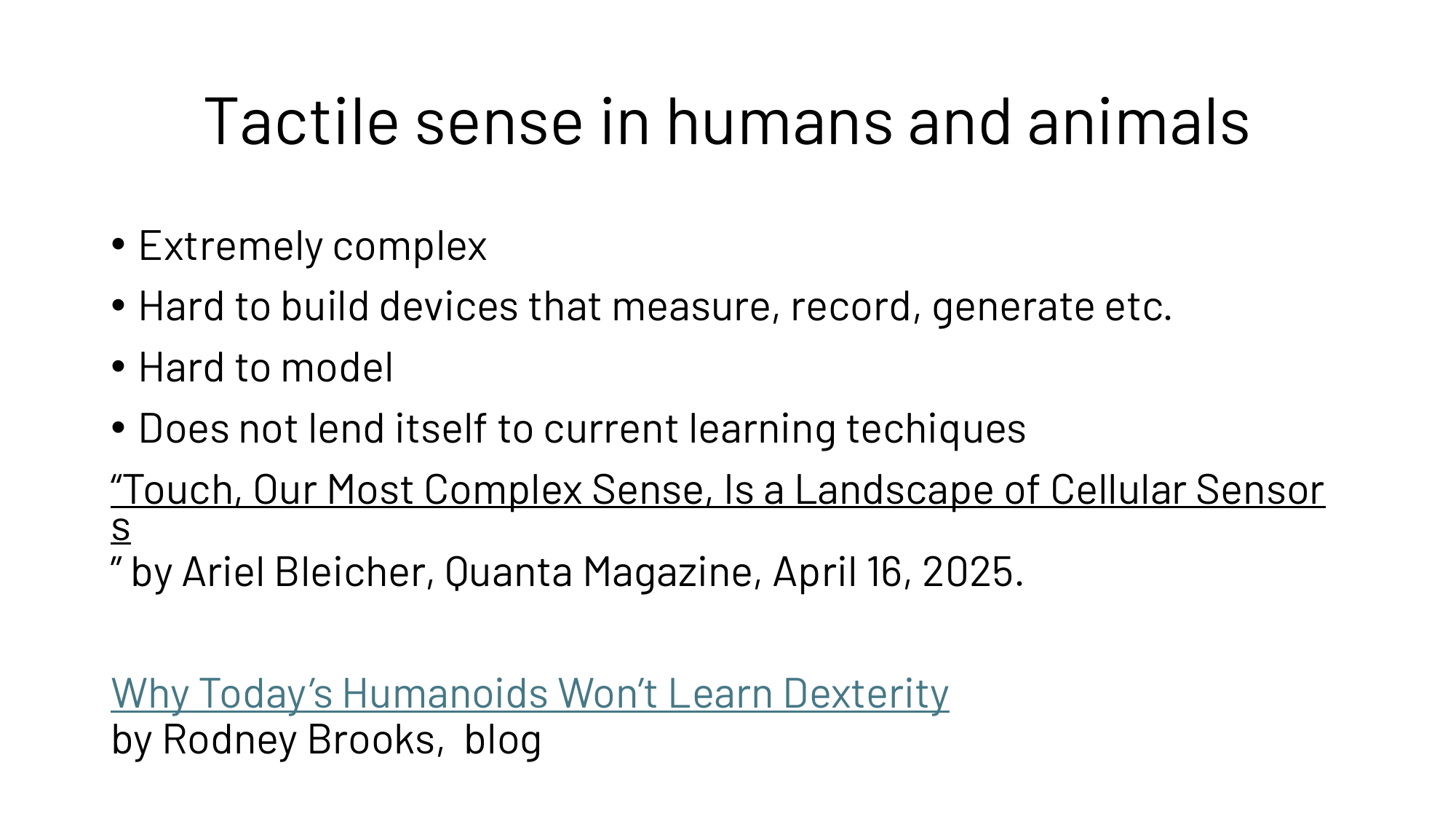

# Tactile sense in humans and animals
Extremely complex
Hard to build devices that measure, record, generate etc.
Hard to model
Does not lend itself to current learning techiques
“Touch, Our Most Complex Sense, Is a Landscape of Cellular Sensors” by Ariel Bleicher, Quanta Magazine, April 16, 2025.

Why Today’s Humanoids Won’t Learn Dexterity
by Rodney Brooks,  blog